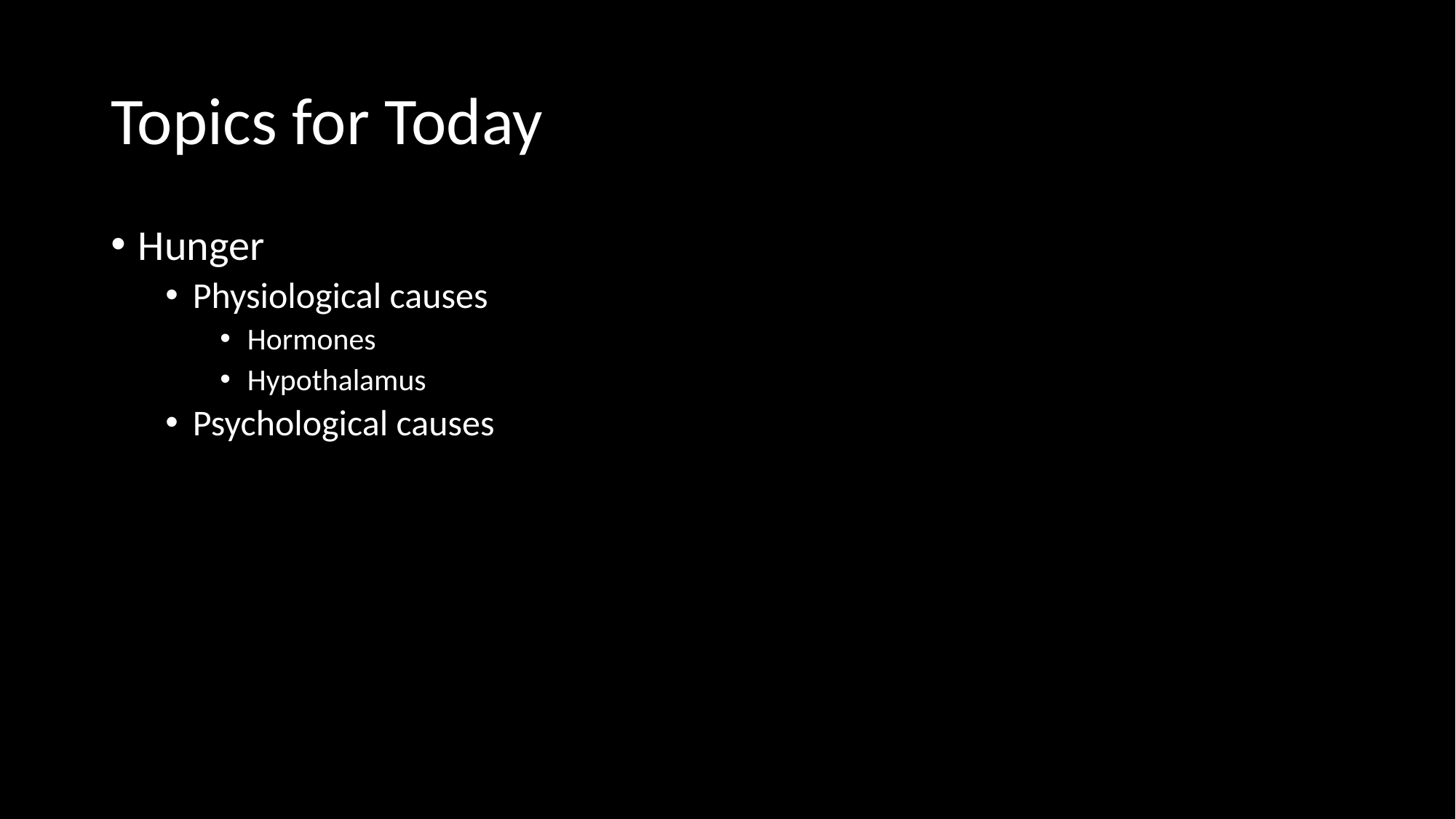

# Topics for Today
Hunger
Physiological causes
Hormones
Hypothalamus
Psychological causes